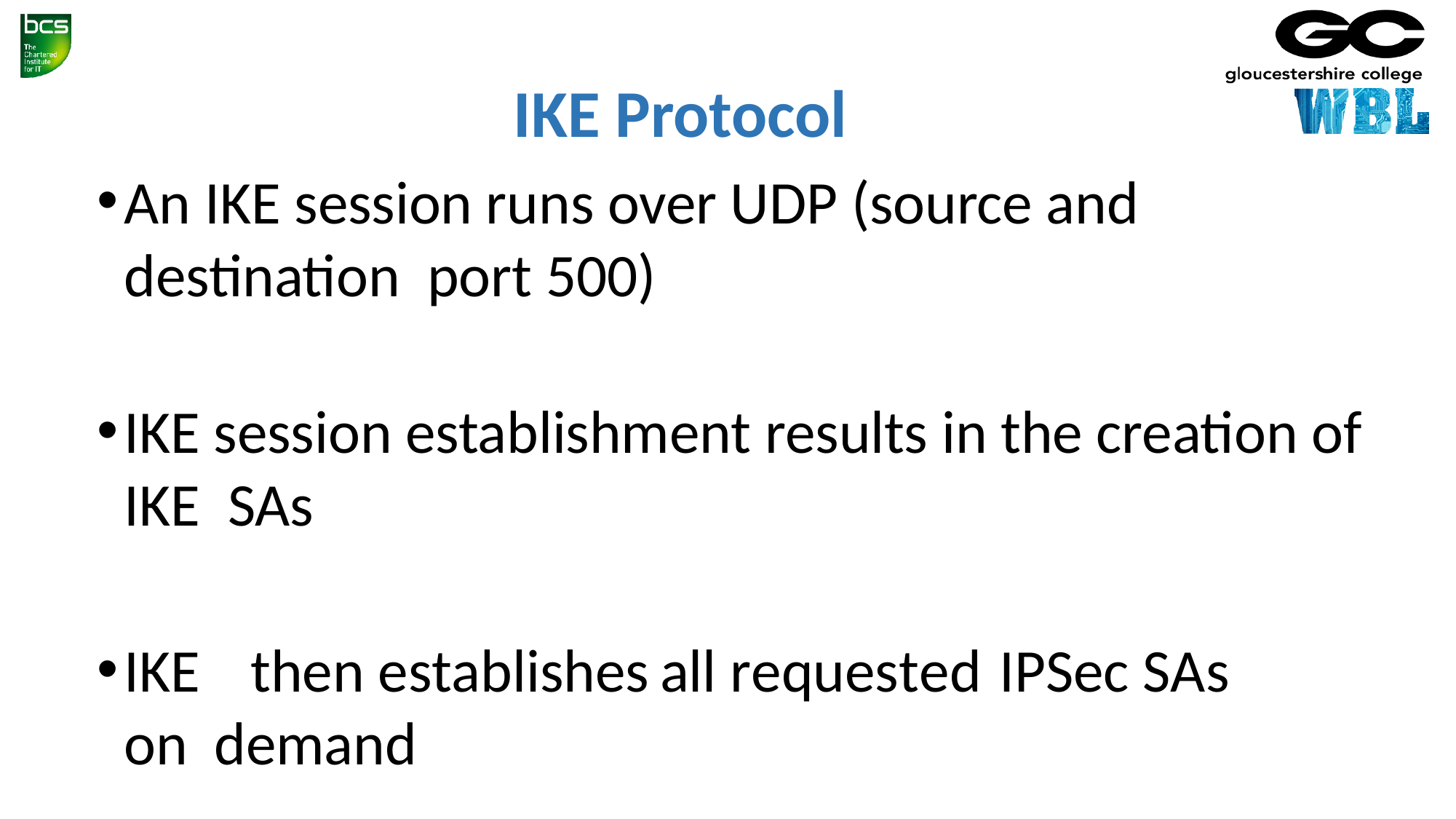

# IKE Protocol
An IKE session runs over UDP (source and destination  port 500)

IKE session establishment results in the creation of IKE  SAs

IKE	then establishes	all requested	IPSec SAs	on  demand